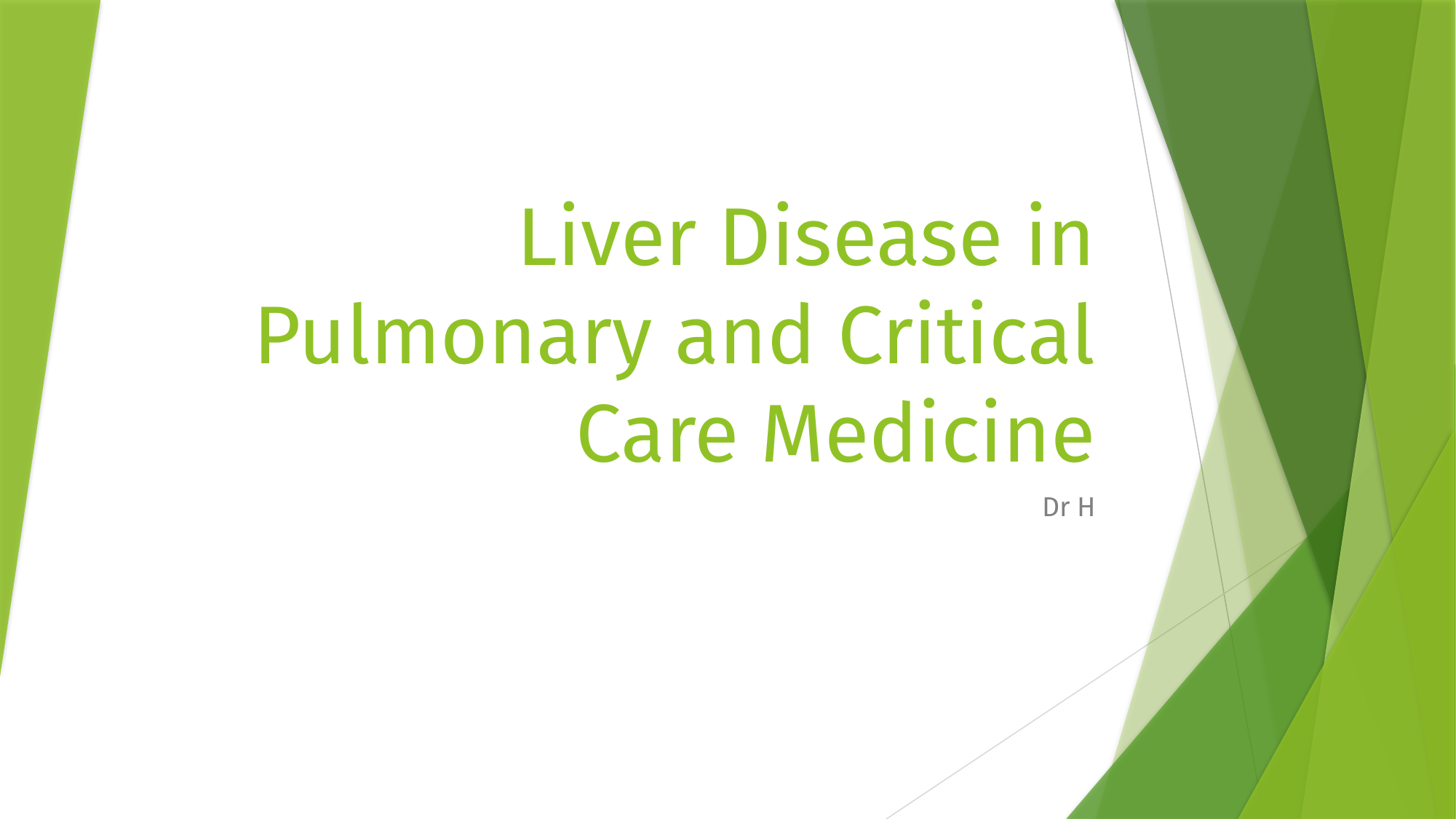

# Liver Disease in Pulmonary and Critical Care Medicine
Dr H